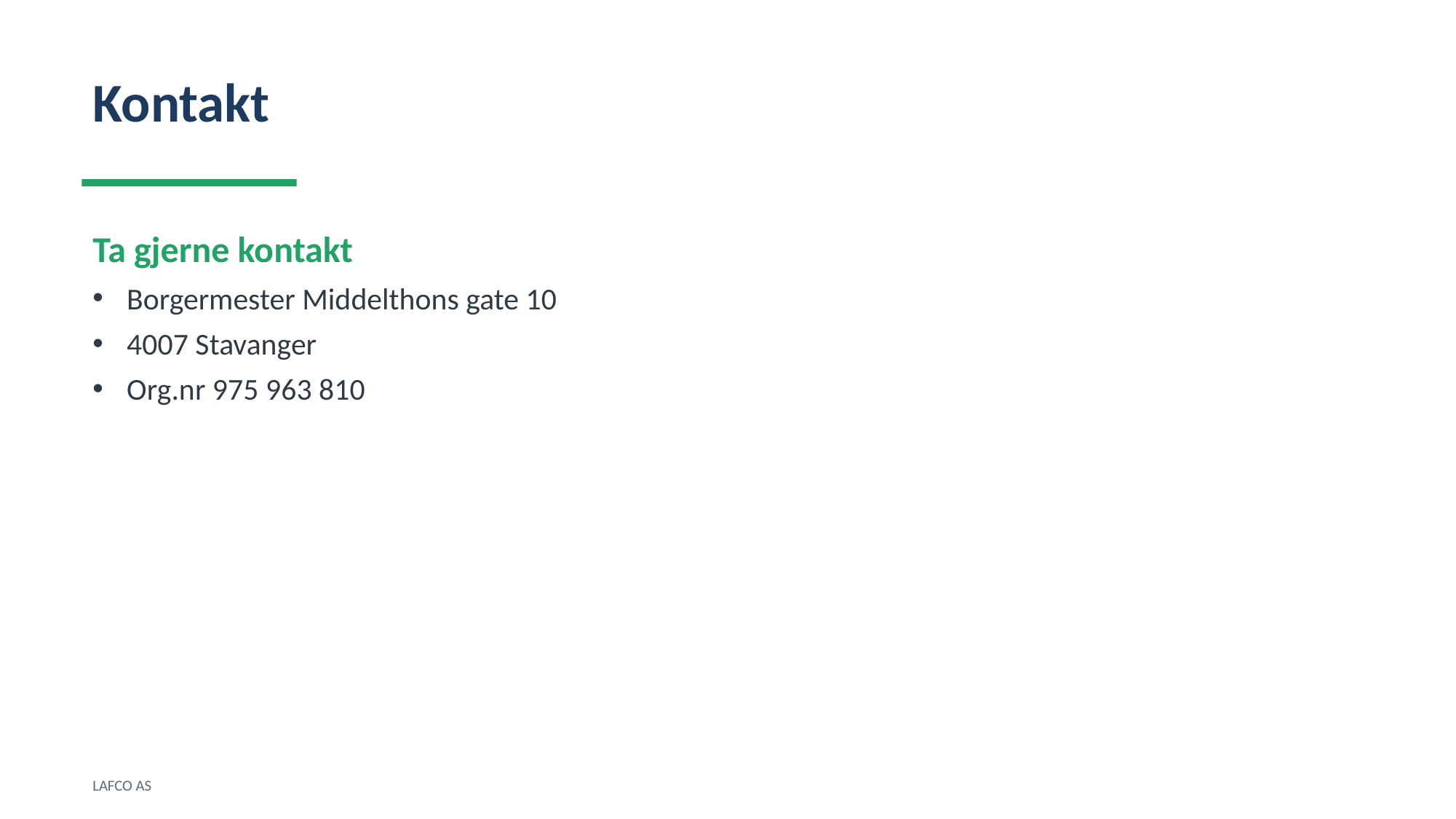

Kontakt

Ta gjerne kontakt
Borgermester Middelthons gate 10
4007 Stavanger
Org.nr 975 963 810
LAFCO AS